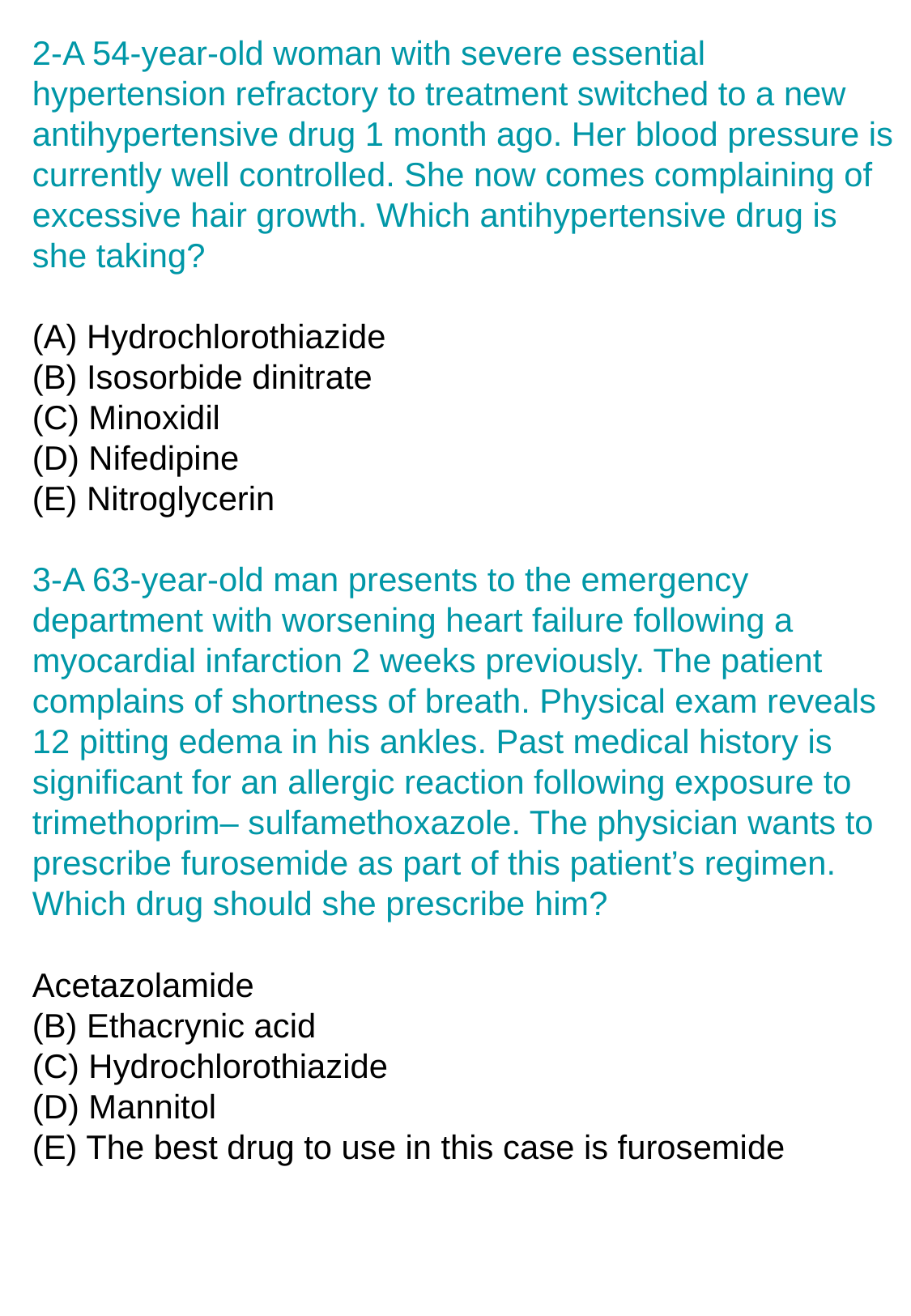

2-A 54-year-old woman with severe essential hypertension refractory to treatment switched to a new antihypertensive drug 1 month ago. Her blood pressure is currently well controlled. She now comes complaining of excessive hair growth. Which antihypertensive drug is she taking?

(A) Hydrochlorothiazide
(B) Isosorbide dinitrate
(C) Minoxidil
(D) Nifedipine
(E) Nitroglycerin

3-A 63-year-old man presents to the emergency department with worsening heart failure following a myocardial infarction 2 weeks previously. The patient complains of shortness of breath. Physical exam reveals 12 pitting edema in his ankles. Past medical history is significant for an allergic reaction following exposure to trimethoprim– sulfamethoxazole. The physician wants to prescribe furosemide as part of this patient’s regimen. Which drug should she prescribe him?

Acetazolamide
(B) Ethacrynic acid
(C) Hydrochlorothiazide
(D) Mannitol
(E) The best drug to use in this case is furosemide